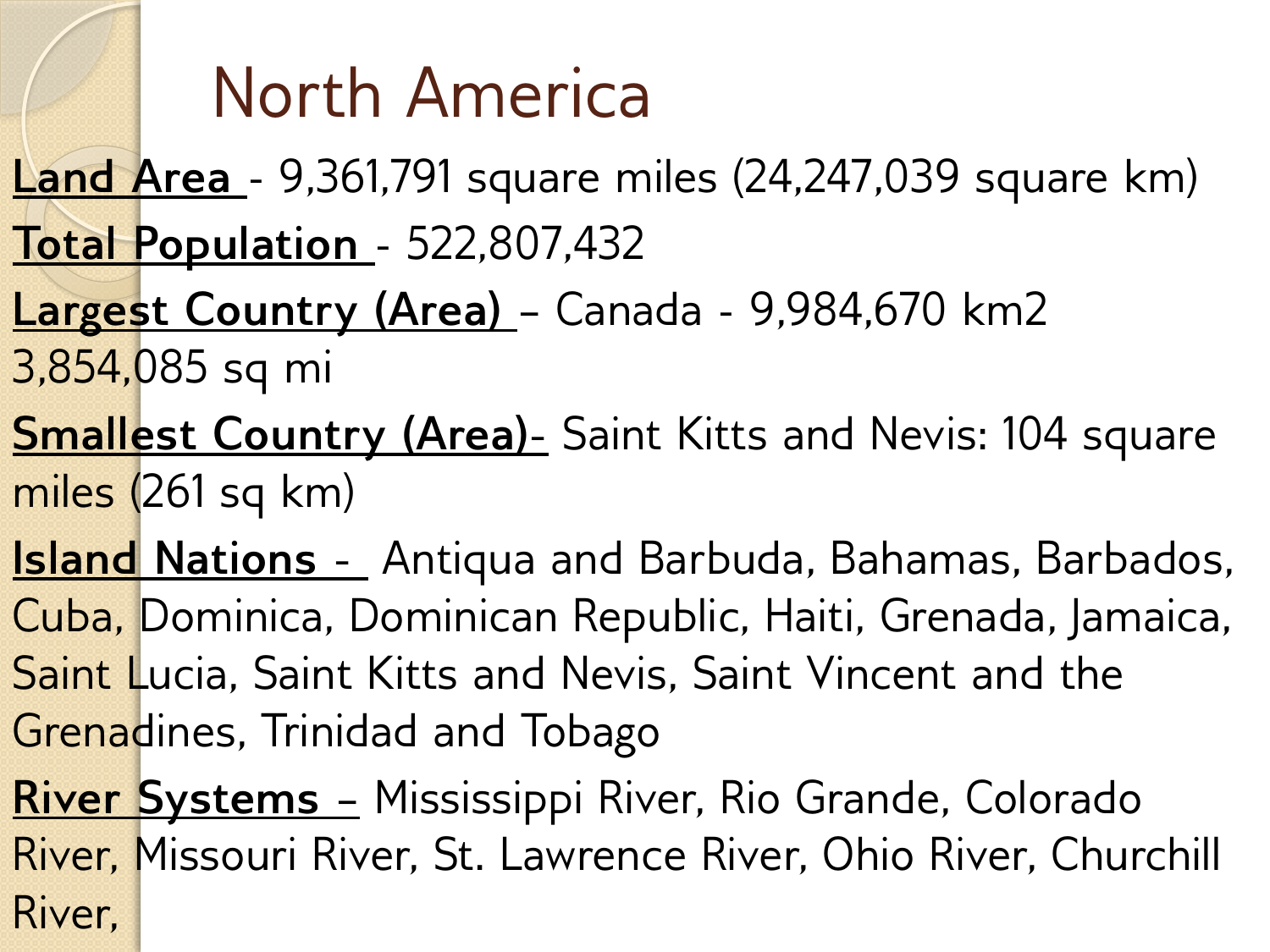

# North America
Land Area - 9,361,791 square miles (24,247,039 square km)
Total Population - 522,807,432
Largest Country (Area) – Canada - 9,984,670 km2 3,854,085 sq mi
Smallest Country (Area)- Saint Kitts and Nevis: 104 square miles (261 sq km)
Island Nations -  Antiqua and Barbuda, Bahamas, Barbados, Cuba, Dominica, Dominican Republic, Haiti, Grenada, Jamaica, Saint Lucia, Saint Kitts and Nevis, Saint Vincent and the Grenadines, Trinidad and Tobago
River Systems – Mississippi River, Rio Grande, Colorado River, Missouri River, St. Lawrence River, Ohio River, Churchill River,